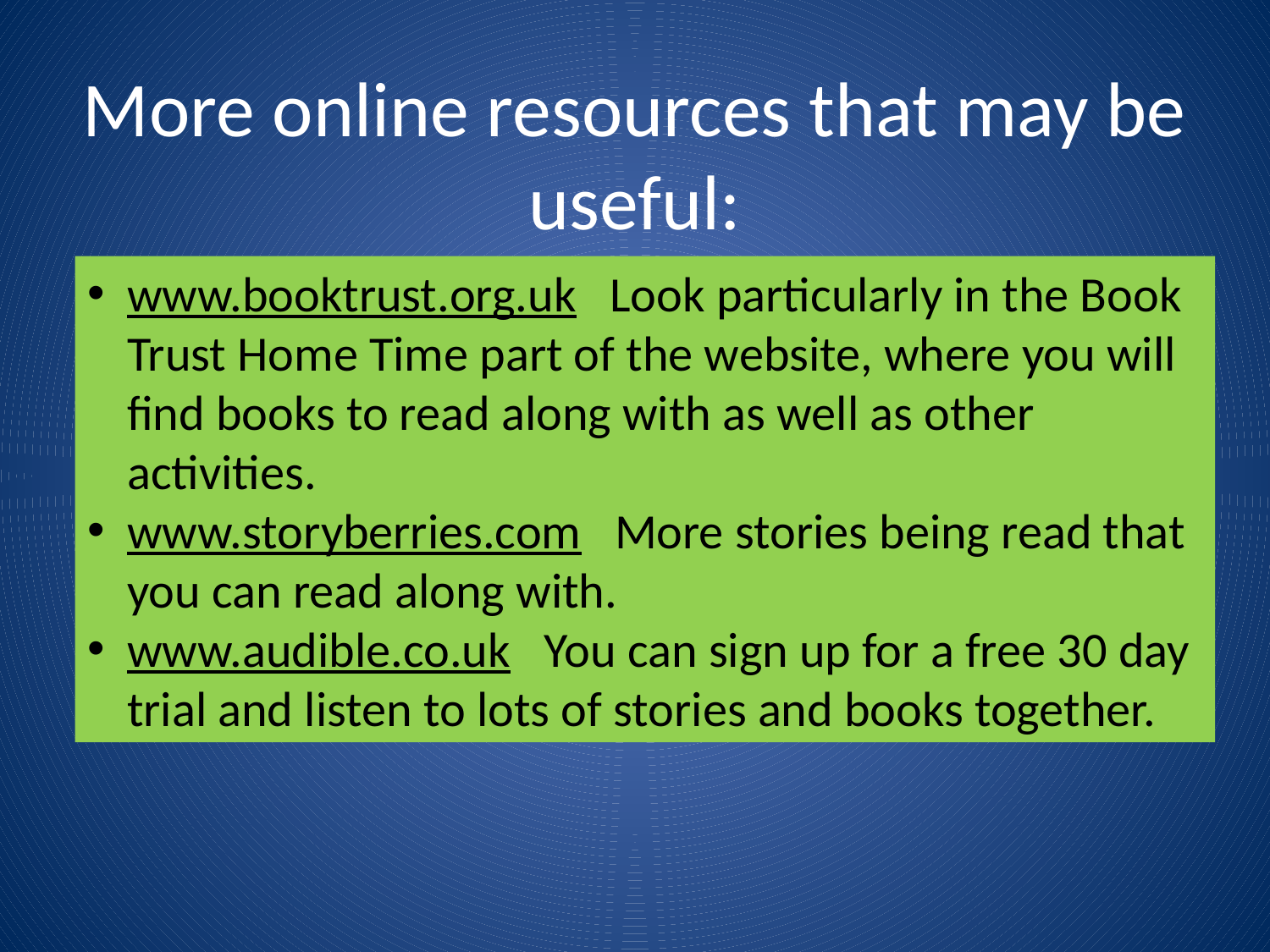

# More online resources that may be useful:
www.booktrust.org.uk   Look particularly in the Book Trust Home Time part of the website, where you will find books to read along with as well as other activities.
www.storyberries.com   More stories being read that you can read along with.
www.audible.co.uk   You can sign up for a free 30 day trial and listen to lots of stories and books together.